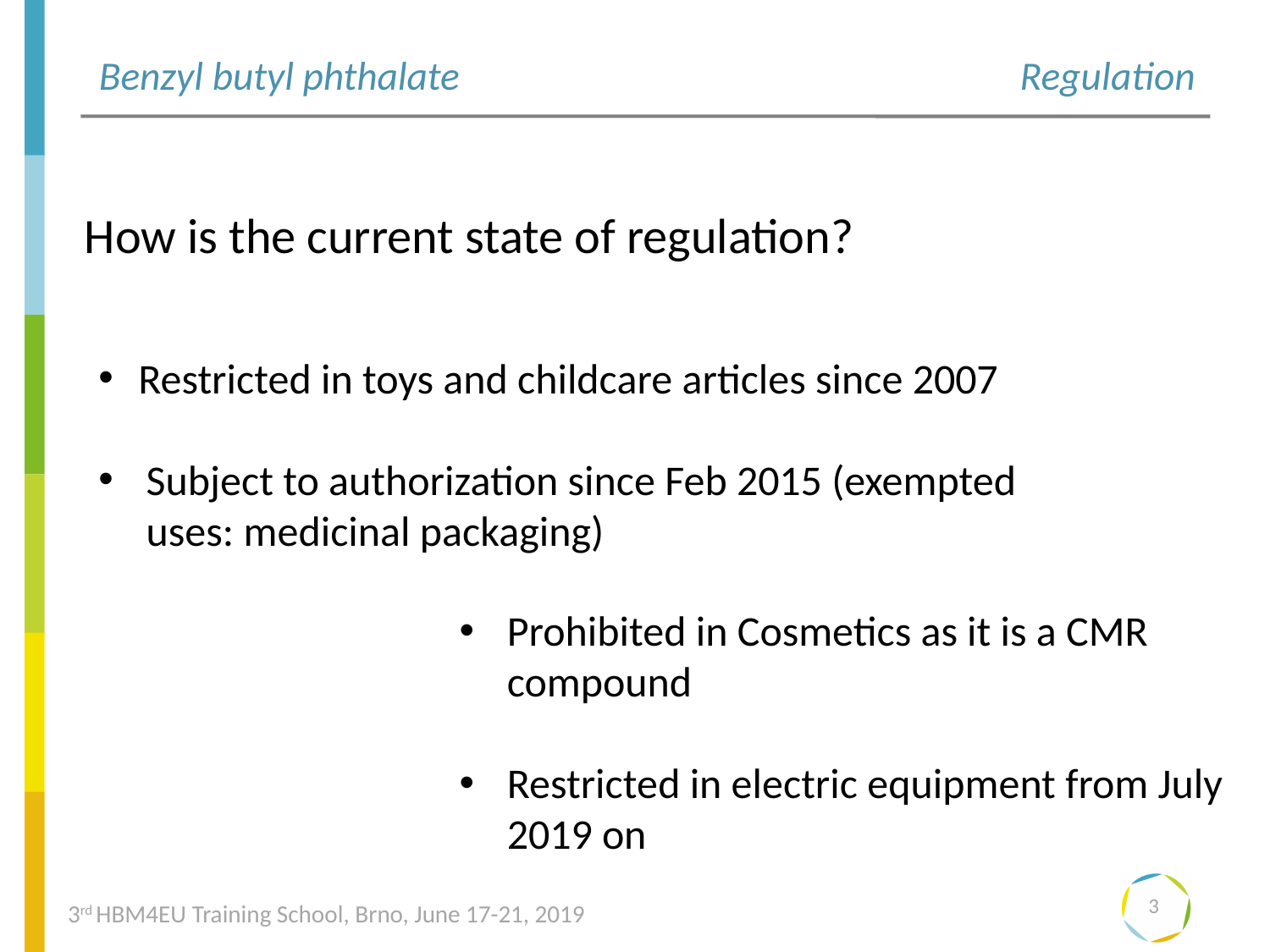

Regulation
# Benzyl butyl phthalate
How is the current state of regulation?

Restricted in toys and childcare articles since 2007

Subject to authorization since Feb 2015 (exempted uses: medicinal packaging)
Prohibited in Cosmetics as it is a CMR compound

Restricted in electric equipment from July 2019 on

3
3rd HBM4EU Training School, Brno, June 17-21, 2019